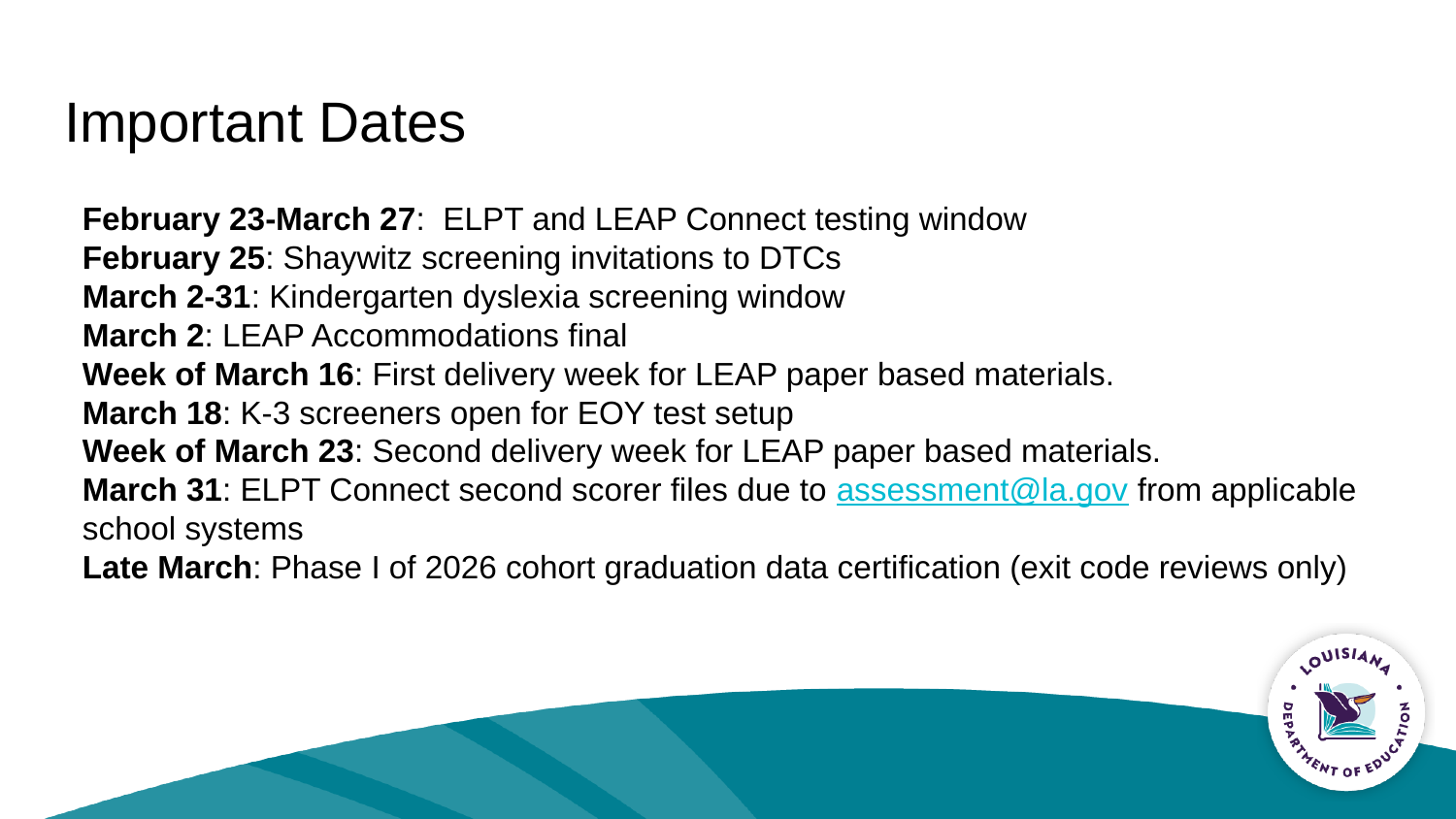

# Important Dates
February 23-March 27:  ELPT and LEAP Connect testing window
February 25: Shaywitz screening invitations to DTCs
March 2-31: Kindergarten dyslexia screening window
March 2: LEAP Accommodations final
Week of March 16: First delivery week for LEAP paper based materials.
March 18: K-3 screeners open for EOY test setup
Week of March 23: Second delivery week for LEAP paper based materials.
March 31: ELPT Connect second scorer files due to assessment@la.gov from applicable school systems
Late March: Phase I of 2026 cohort graduation data certification (exit code reviews only)